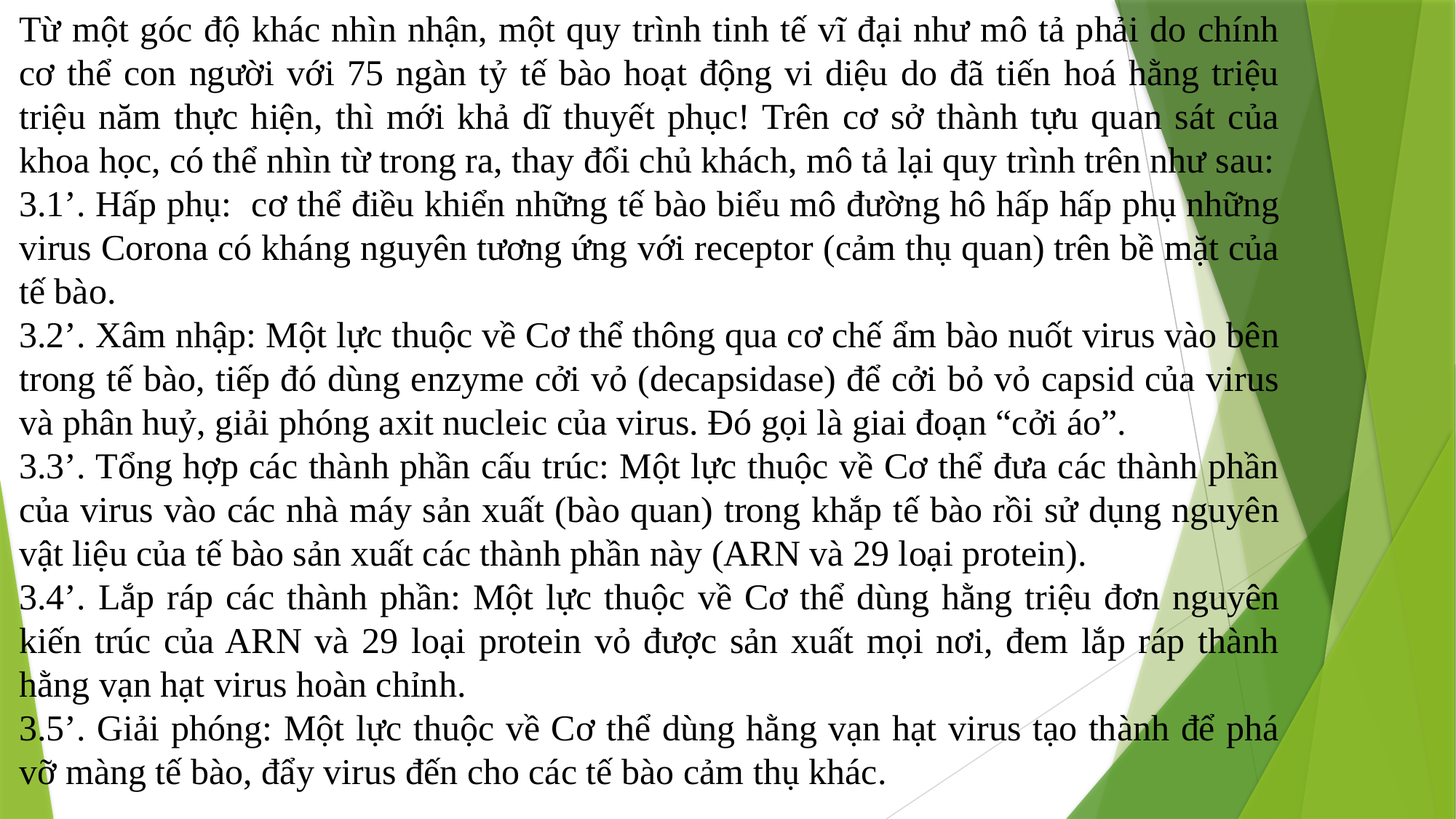

Từ một góc độ khác nhìn nhận, một quy trình tinh tế vĩ đại như mô tả phải do chính cơ thể con người với 75 ngàn tỷ tế bào hoạt động vi diệu do đã tiến hoá hằng triệu triệu năm thực hiện, thì mới khả dĩ thuyết phục! Trên cơ sở thành tựu quan sát của khoa học, có thể nhìn từ trong ra, thay đổi chủ khách, mô tả lại quy trình trên như sau:
3.1’. Hấp phụ:  cơ thể điều khiển những tế bào biểu mô đường hô hấp hấp phụ những virus Corona có kháng nguyên tương ứng với receptor (cảm thụ quan) trên bề mặt của tế bào.
3.2’. Xâm nhập: Một lực thuộc về Cơ thể thông qua cơ chế ẩm bào nuốt virus vào bên trong tế bào, tiếp đó dùng enzyme cởi vỏ (decapsidase) để cởi bỏ vỏ capsid của virus và phân huỷ, giải phóng axit nucleic của virus. Đó gọi là giai đoạn “cởi áo”.
3.3’. Tổng hợp các thành phần cấu trúc: Một lực thuộc về Cơ thể đưa các thành phần của virus vào các nhà máy sản xuất (bào quan) trong khắp tế bào rồi sử dụng nguyên vật liệu của tế bào sản xuất các thành phần này (ARN và 29 loại protein).
3.4’. Lắp ráp các thành phần: Một lực thuộc về Cơ thể dùng hằng triệu đơn nguyên kiến trúc của ARN và 29 loại protein vỏ được sản xuất mọi nơi, đem lắp ráp thành hằng vạn hạt virus hoàn chỉnh.
3.5’. Giải phóng: Một lực thuộc về Cơ thể dùng hằng vạn hạt virus tạo thành để phá vỡ màng tế bào, đẩy virus đến cho các tế bào cảm thụ khác.